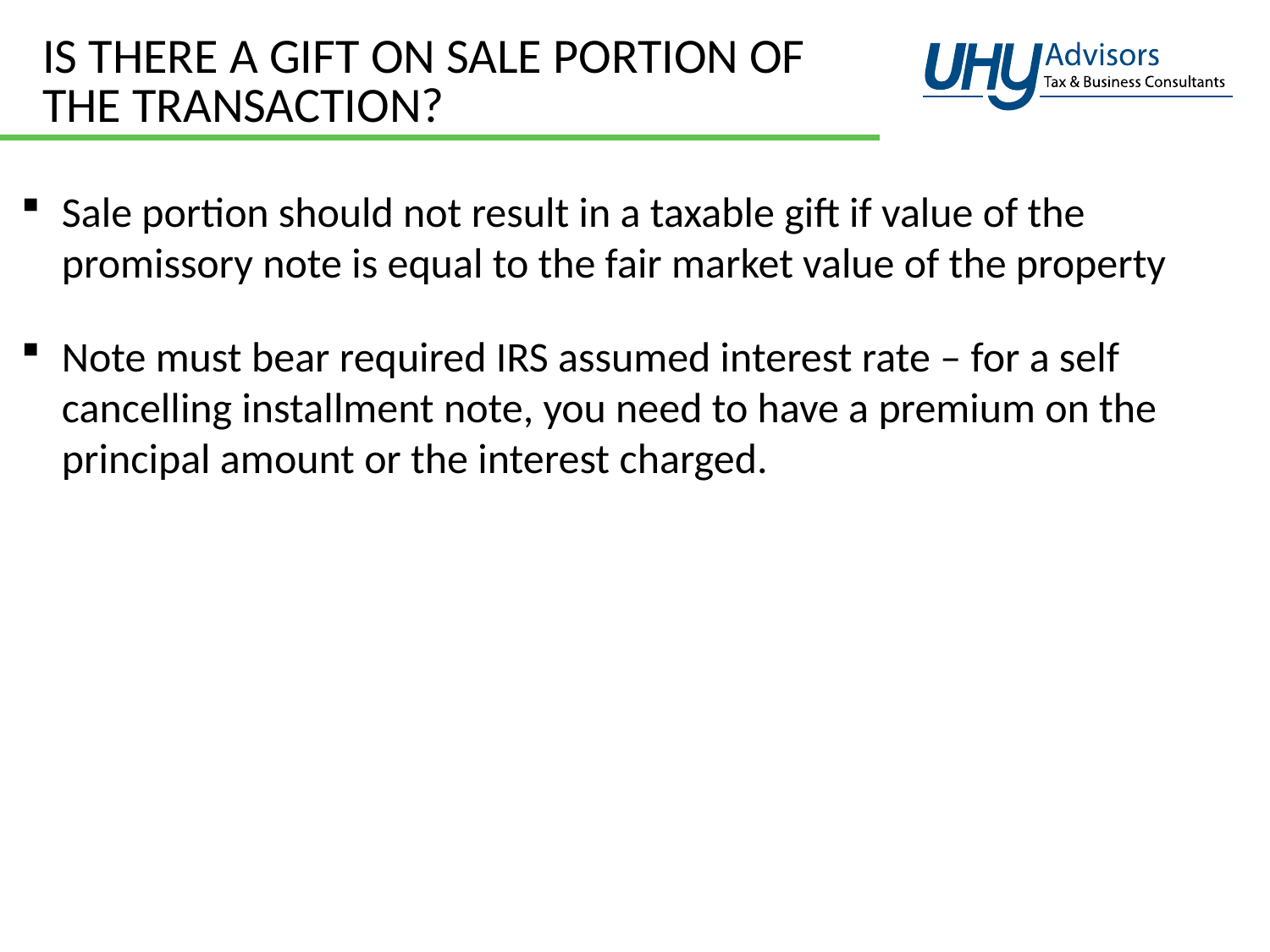

# Is There a Gift on Sale Portion of the Transaction?
Sale portion should not result in a taxable gift if value of the promissory note is equal to the fair market value of the property

Note must bear required IRS assumed interest rate – for a self cancelling installment note, you need to have a premium on the principal amount or the interest charged.